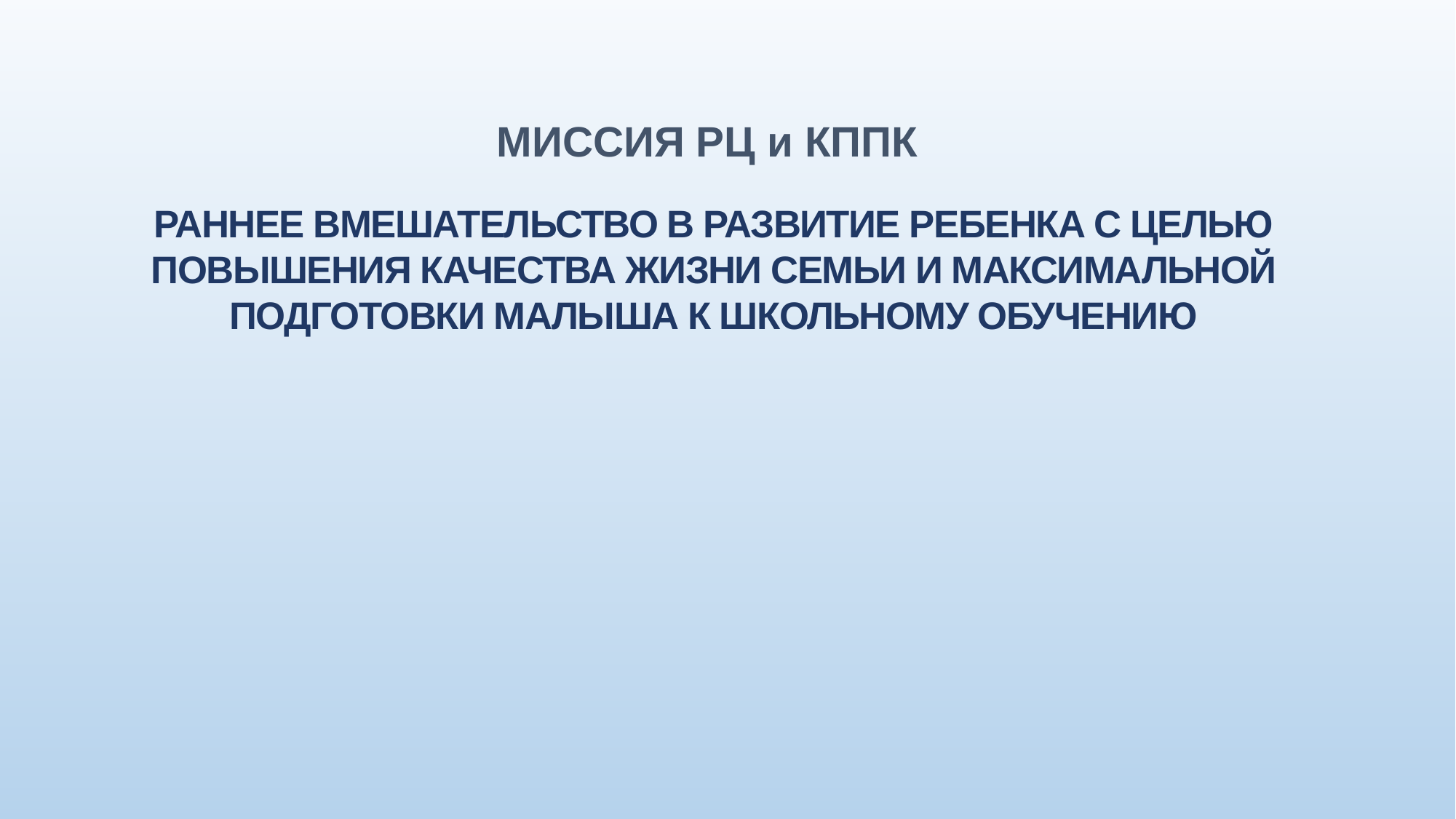

МИССИЯ РЦ и КППК
РАННЕЕ ВМЕШАТЕЛЬСТВО В РАЗВИТИЕ РЕБЕНКА С ЦЕЛЬЮ ПОВЫШЕНИЯ КАЧЕСТВА ЖИЗНИ СЕМЬИ И МАКСИМАЛЬНОЙ ПОДГОТОВКИ МАЛЫША К ШКОЛЬНОМУ ОБУЧЕНИЮ